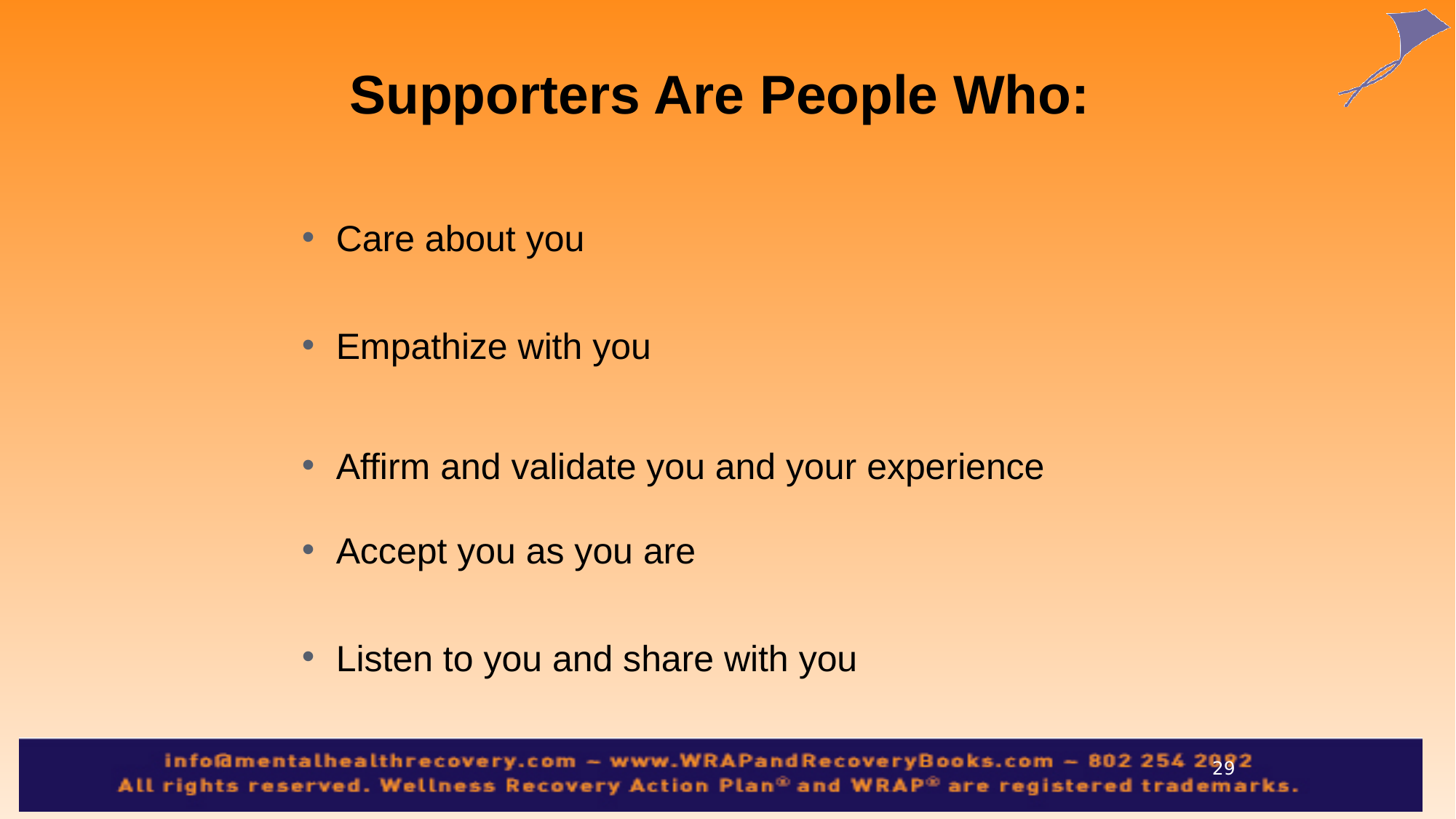

# Supporters Are People Who:
Care about you

Empathize with you

Affirm and validate you and your experience

Accept you as you are

Listen to you and share with you

29